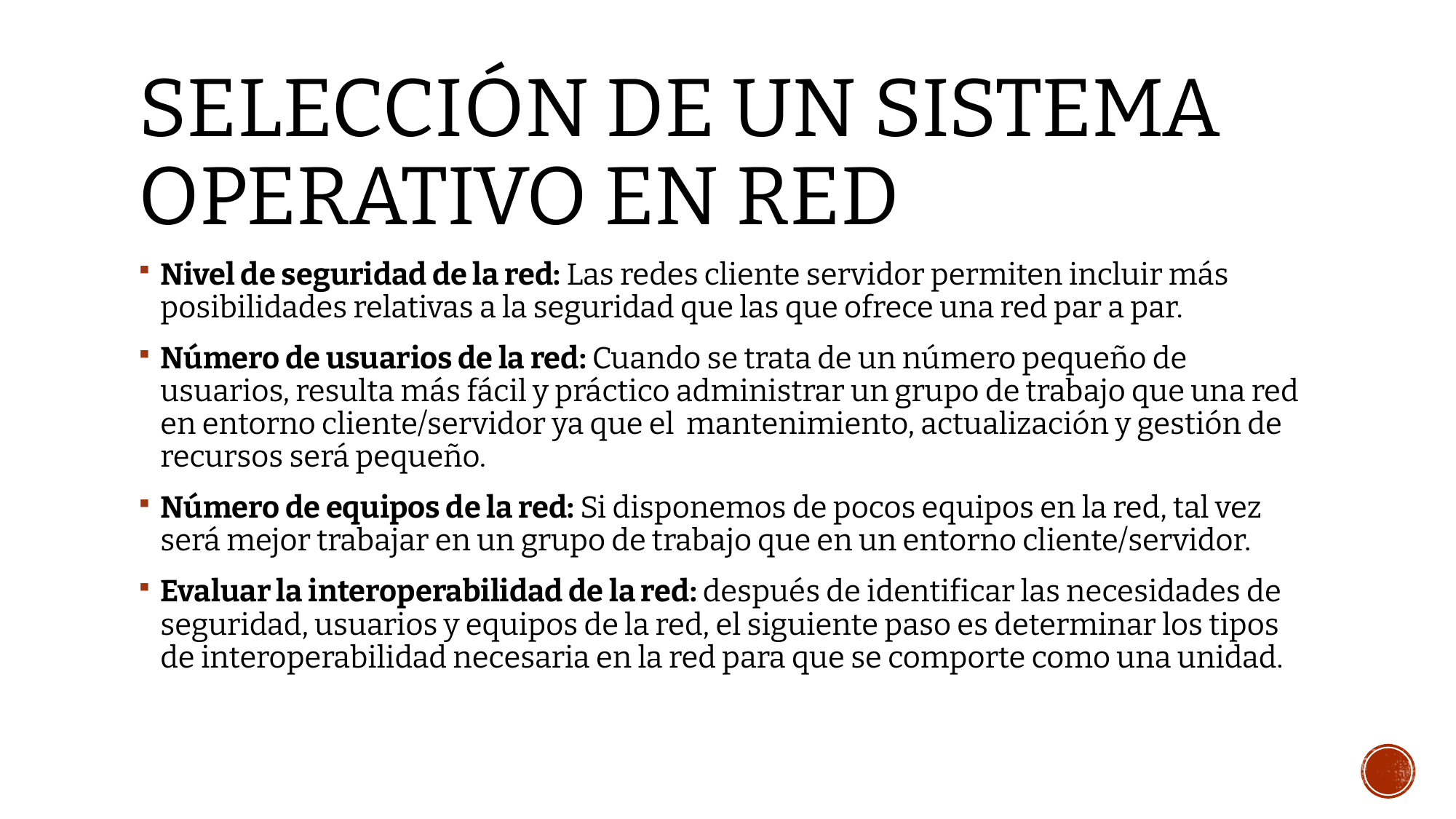

# Selección de un sistema operativo en red
Nivel de seguridad de la red: Las redes cliente servidor permiten incluir más posibilidades relativas a la seguridad que las que ofrece una red par a par.
Número de usuarios de la red: Cuando se trata de un número pequeño de usuarios, resulta más fácil y práctico administrar un grupo de trabajo que una red en entorno cliente/servidor ya que el  mantenimiento, actualización y gestión de recursos será pequeño.
Número de equipos de la red: Si disponemos de pocos equipos en la red, tal vez será mejor trabajar en un grupo de trabajo que en un entorno cliente/servidor.
Evaluar la interoperabilidad de la red: después de identificar las necesidades de seguridad, usuarios y equipos de la red, el siguiente paso es determinar los tipos de interoperabilidad necesaria en la red para que se comporte como una unidad.